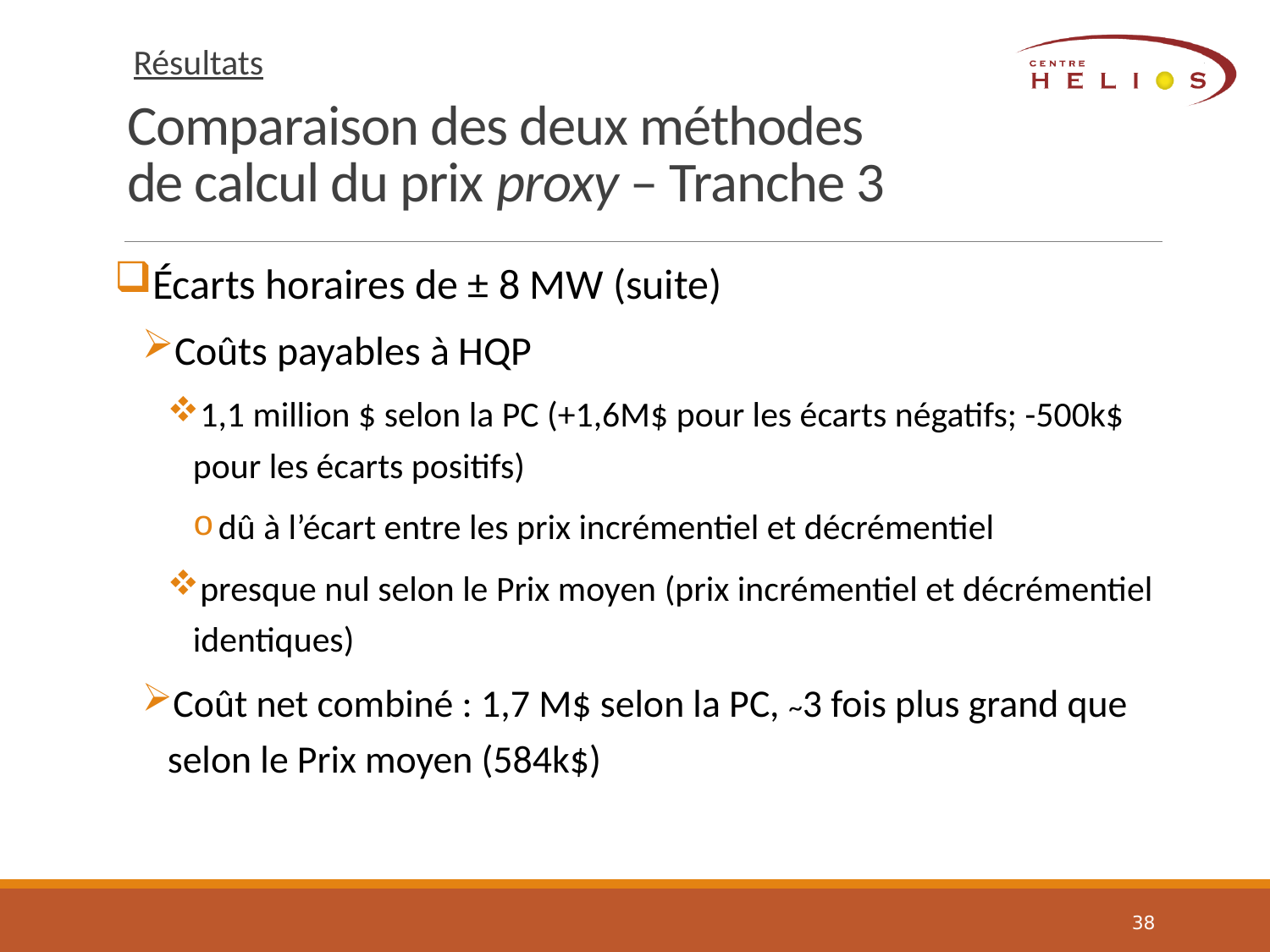

# Comparaison des deux méthodes de calcul du prix proxy – Tranche 3
Résultats

Écarts horaires de ± 8 MW (suite)
Coûts payables à HQP
1,1 million $ selon la PC (+1,6M$ pour les écarts négatifs; -500k$ pour les écarts positifs)
dû à l’écart entre les prix incrémentiel et décrémentiel
presque nul selon le Prix moyen (prix incrémentiel et décrémentiel identiques)
Coût net combiné : 1,7 M$ selon la PC, ~3 fois plus grand que selon le Prix moyen (584k$)

38